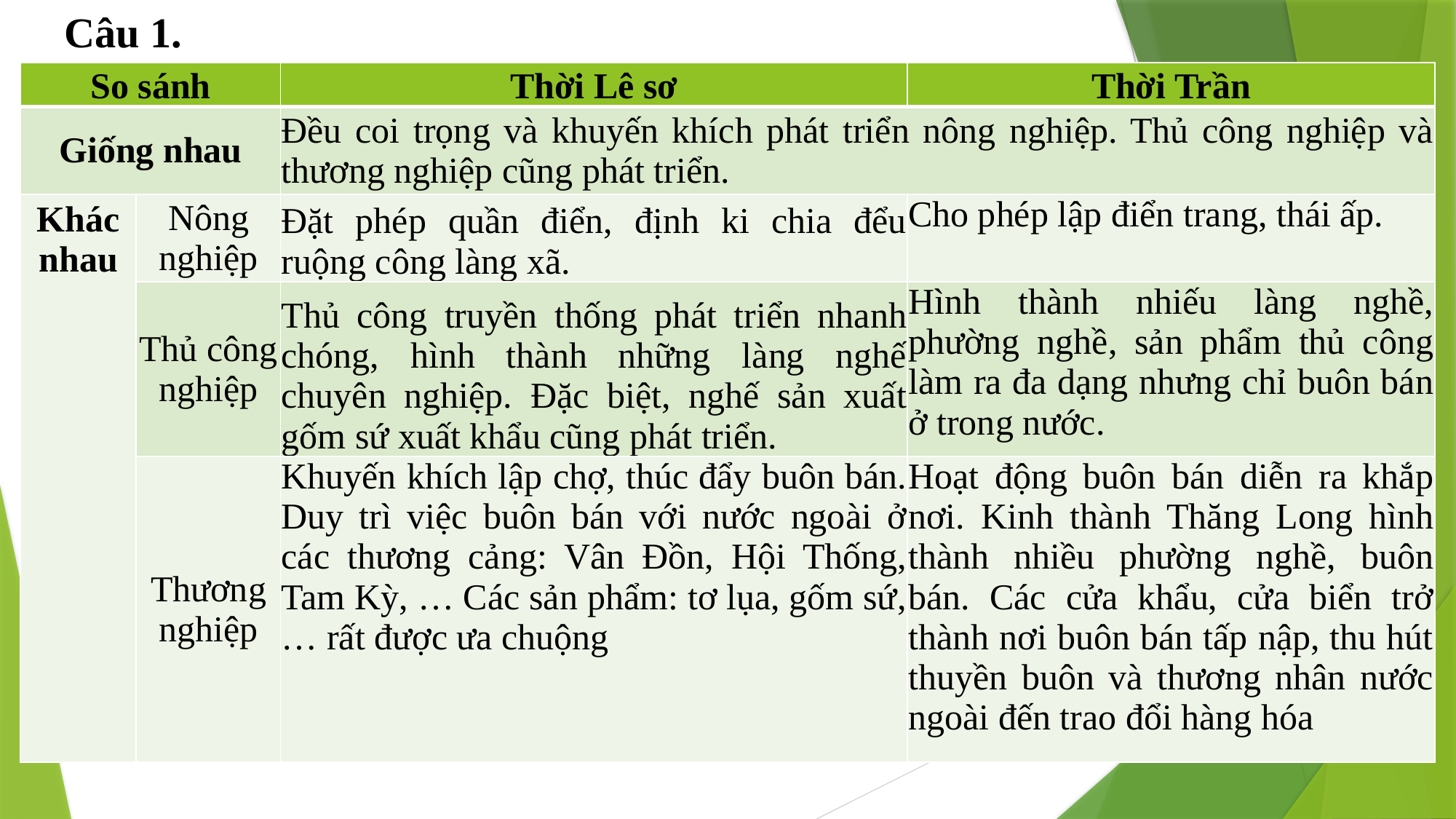

Câu 1.
| So sánh |  | Thời Lê sơ | Thời Trần |
| --- | --- | --- | --- |
| Giống nhau |  | Đều coi trọng và khuyến khích phát triển nông nghiệp. Thủ công nghiệp và thương nghiệp cũng phát triển. |  |
| Khác nhau | Nông nghiệp | Đặt phép quần điển, định ki chia đểu ruộng công làng xã. | Cho phép lập điển trang, thái ấp. |
|  | Thủ công nghiệp | Thủ công truyền thống phát triển nhanh chóng, hình thành những làng nghế chuyên nghiệp. Đặc biệt, nghế sản xuất gốm sứ xuất khẩu cũng phát triển. | Hình thành nhiếu làng nghề, phường nghề, sản phẩm thủ công làm ra đa dạng nhưng chỉ buôn bán ở trong nước. |
|  | Thương nghiệp | Khuyến khích lập chợ, thúc đẩy buôn bán. Duy trì việc buôn bán với nước ngoài ở các thương cảng: Vân Đồn, Hội Thống, Tam Kỳ, … Các sản phẩm: tơ lụa, gốm sứ, … rất được ưa chuộng | Hoạt động buôn bán diễn ra khắp nơi. Kinh thành Thăng Long hình thành nhiều phường nghề, buôn bán. Các cửa khẩu, cửa biển trở thành nơi buôn bán tấp nập, thu hút thuyền buôn và thương nhân nước ngoài đến trao đổi hàng hóa |